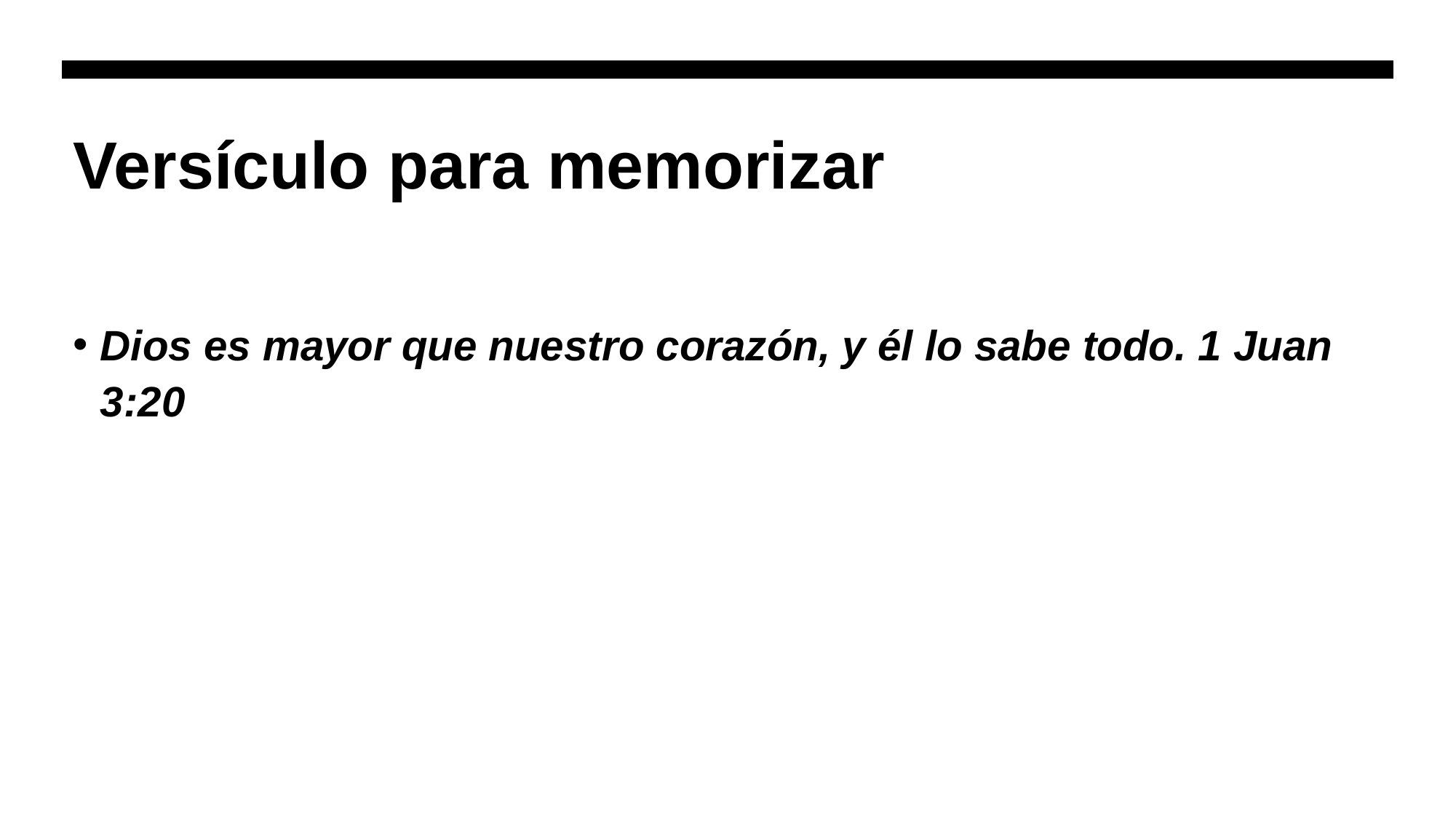

# Versículo para memorizar
Dios es mayor que nuestro corazón, y él lo sabe todo. 1 Juan 3:20